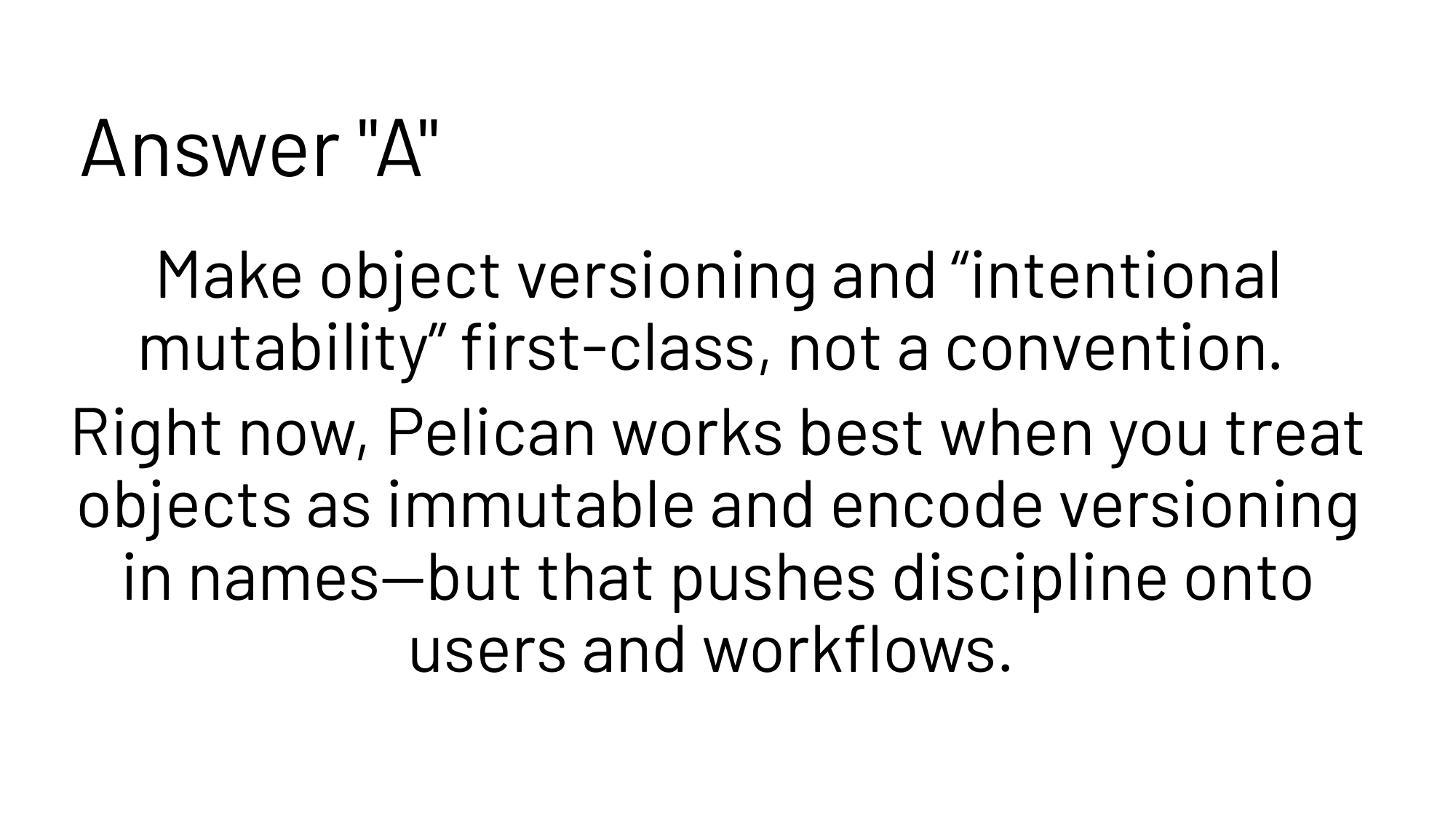

# Answer "A"
Make object versioning and “intentional mutability” first-class, not a convention.
Right now, Pelican works best when you treat objects as immutable and encode versioning in names—but that pushes discipline onto users and workflows.